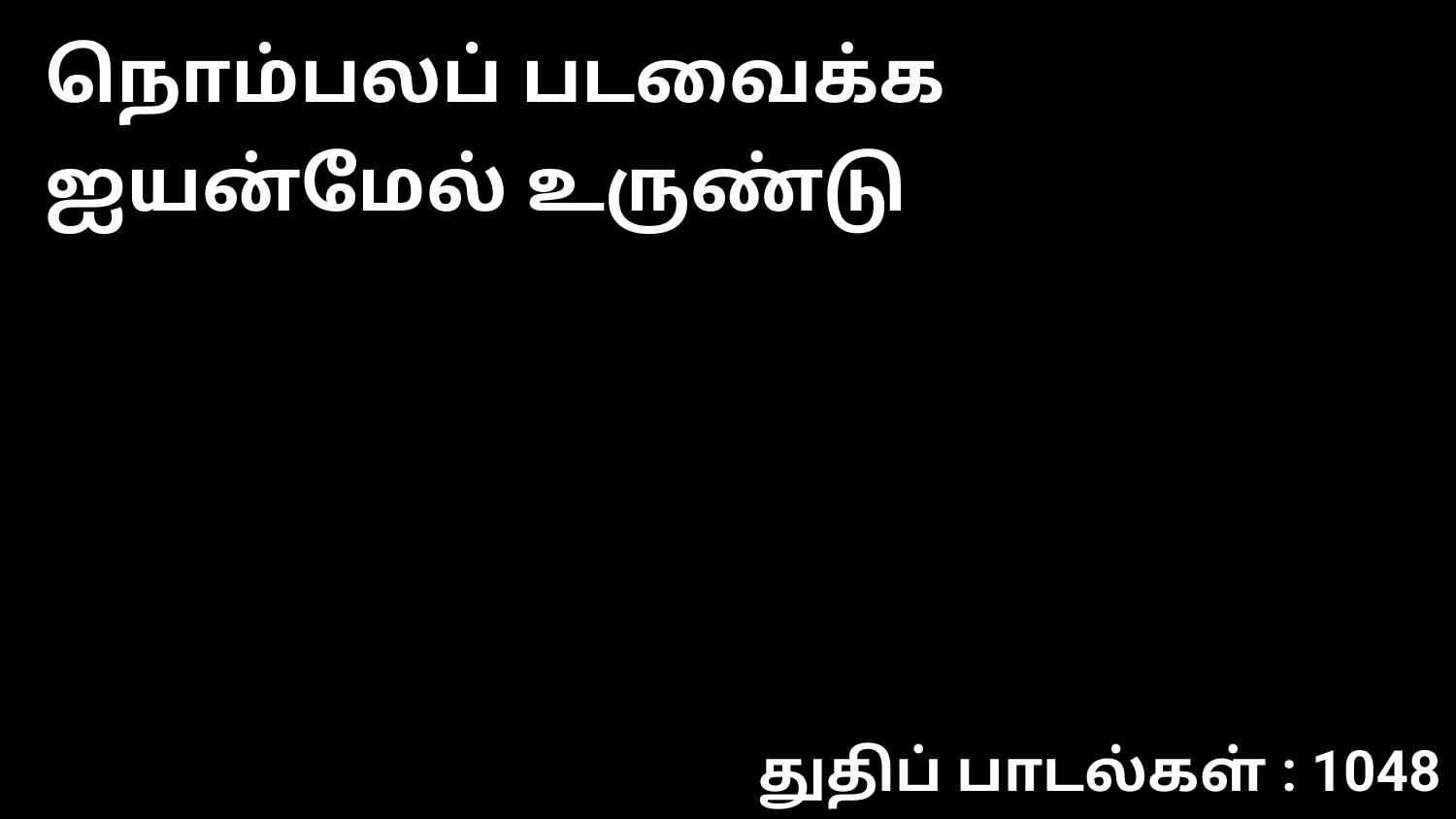

நொம்பலப் படவைக்க ஐயன்மேல் உருண்டு
துதிப் பாடல்கள் : 1048